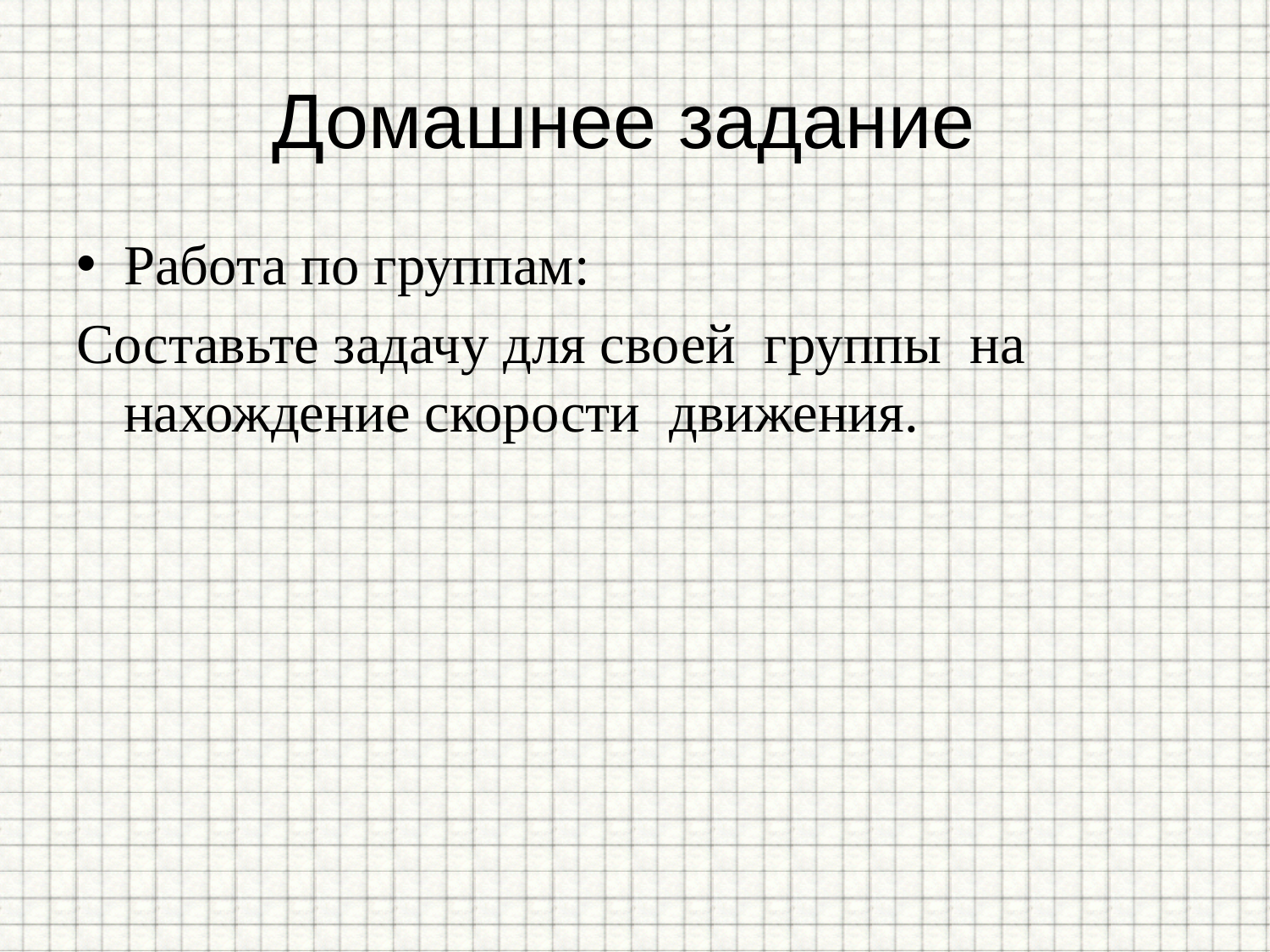

# Домашнее задание
Работа по группам:
Составьте задачу для своей  группы  на нахождение скорости  движения.